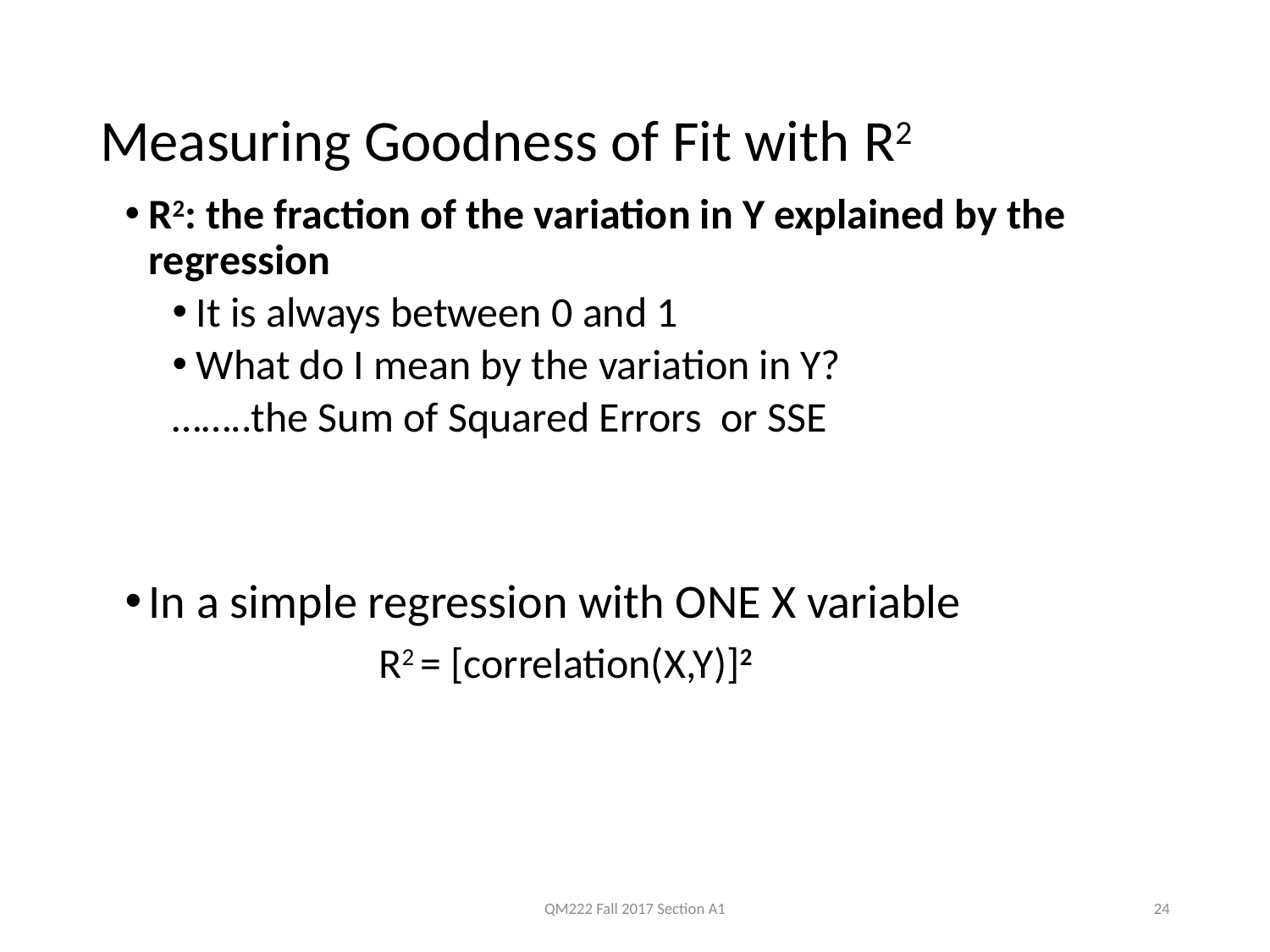

# Measuring Goodness of Fit with R2
R2: the fraction of the variation in Y explained by the regression
It is always between 0 and 1
What do I mean by the variation in Y?
……..the Sum of Squared Errors  or SSE

In a simple regression with ONE X variable
		R2 = [correlation(X,Y)]2

QM222 Fall 2017 Section A1
24